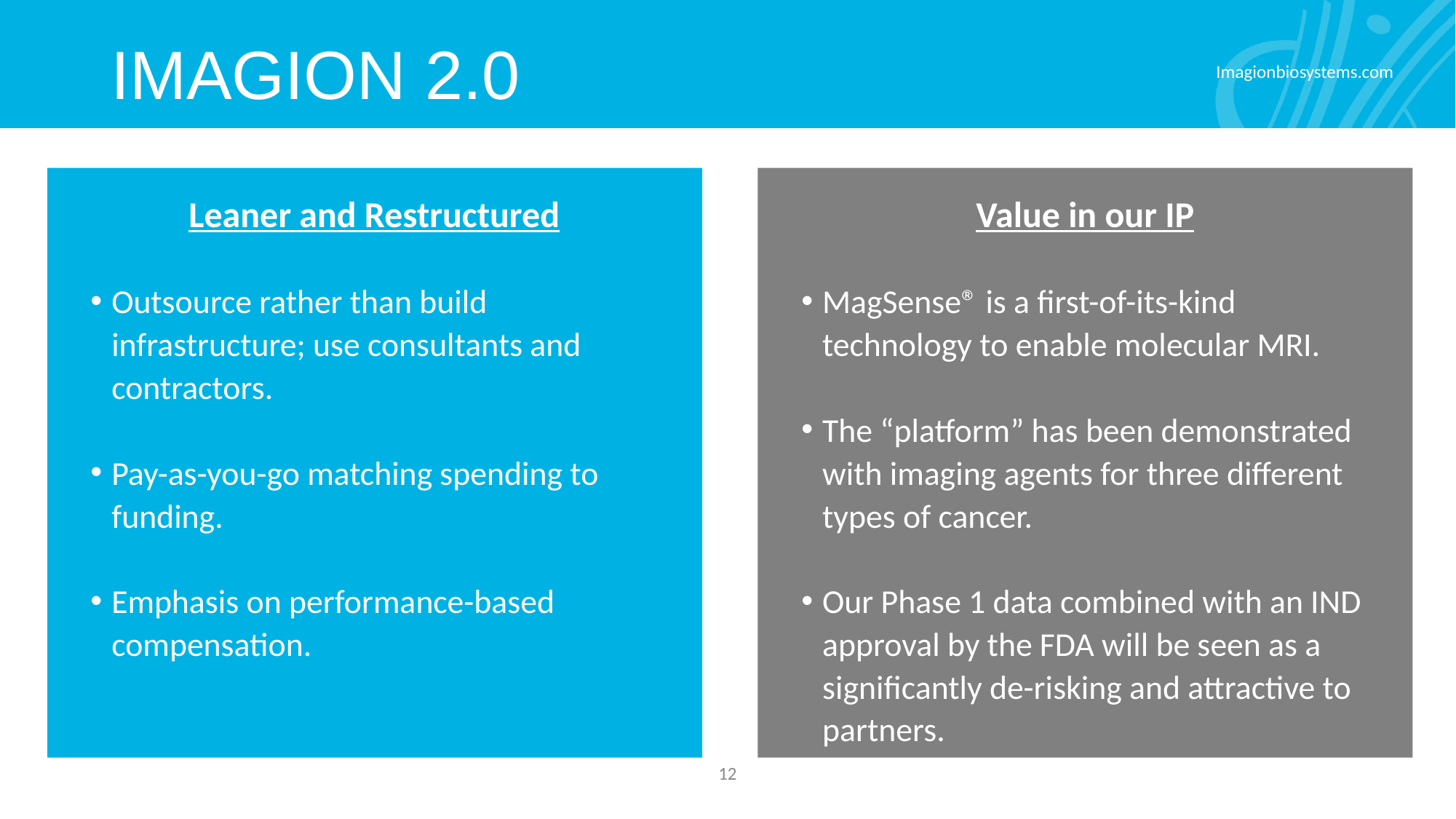

# IMAGION 2.0

Leaner and Restructured

Outsource rather than build infrastructure; use consultants and contractors.

Pay-as-you-go matching spending to funding.

Emphasis on performance-based compensation.

Value in our IP

MagSense® is a first-of-its-kind technology to enable molecular MRI.

The “platform” has been demonstrated with imaging agents for three different types of cancer.

Our Phase 1 data combined with an IND approval by the FDA will be seen as a significantly de-risking and attractive to partners.
12